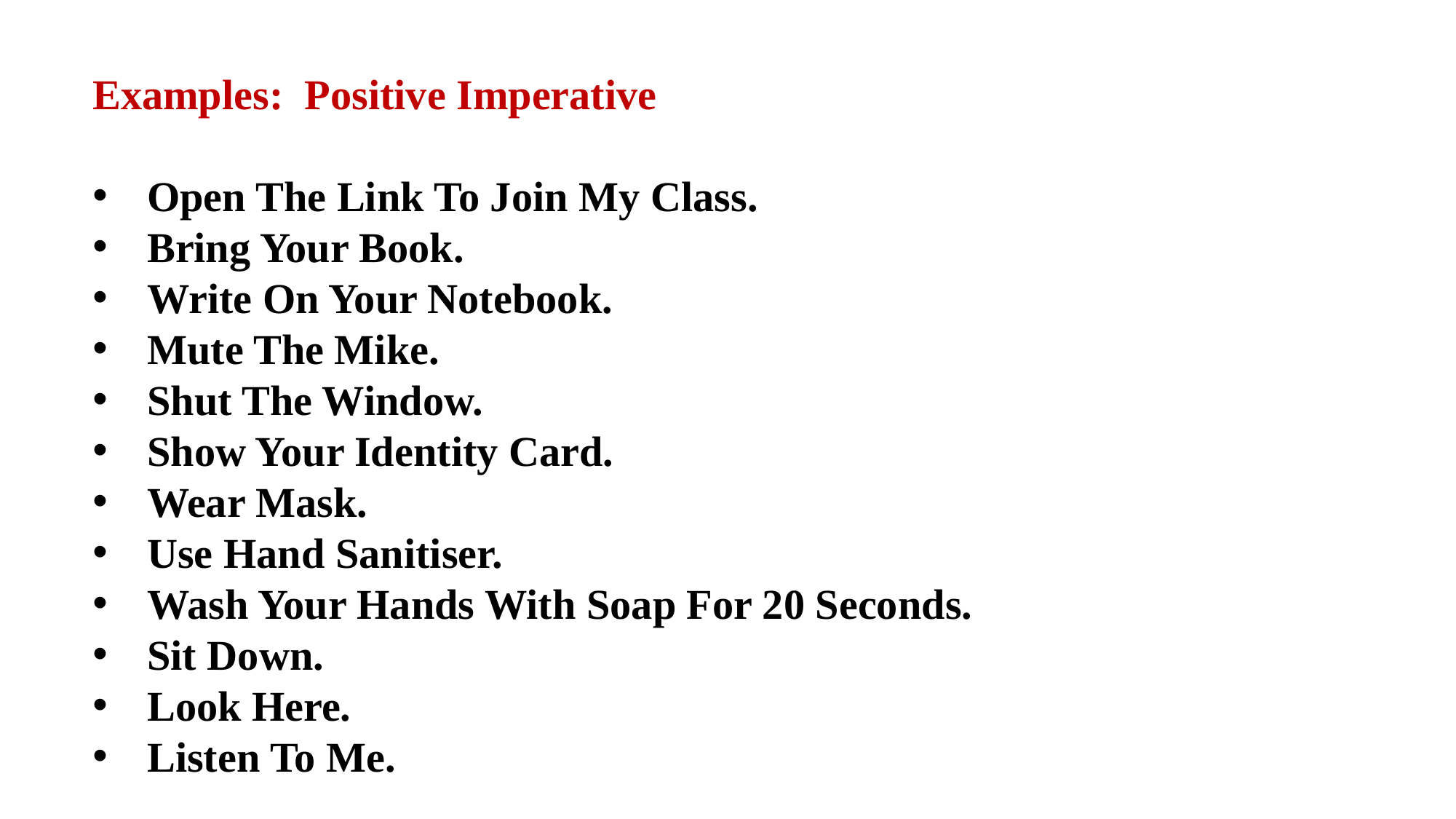

Examples:  Positive Imperative

Open The Link To Join My Class.
Bring Your Book.
Write On Your Notebook.
Mute The Mike.
Shut The Window.
Show Your Identity Card.
Wear Mask.
Use Hand Sanitiser.
Wash Your Hands With Soap For 20 Seconds.
Sit Down.
Look Here.
Listen To Me.